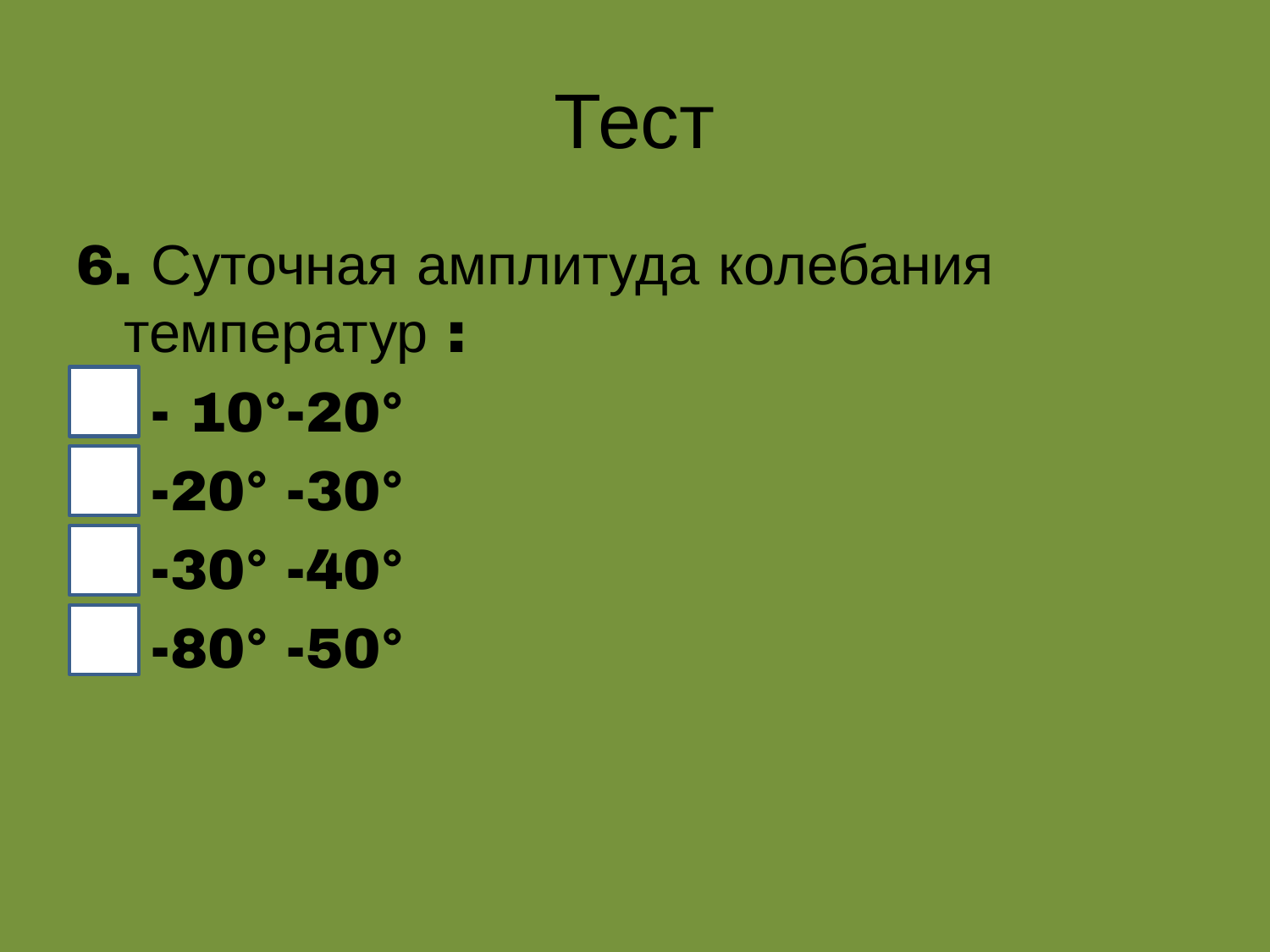

# Тест
6. Суточная амплитуда колебания температур :
    - 10°-20°
    -20° -30°
    -30° -40°
    -80° -50°